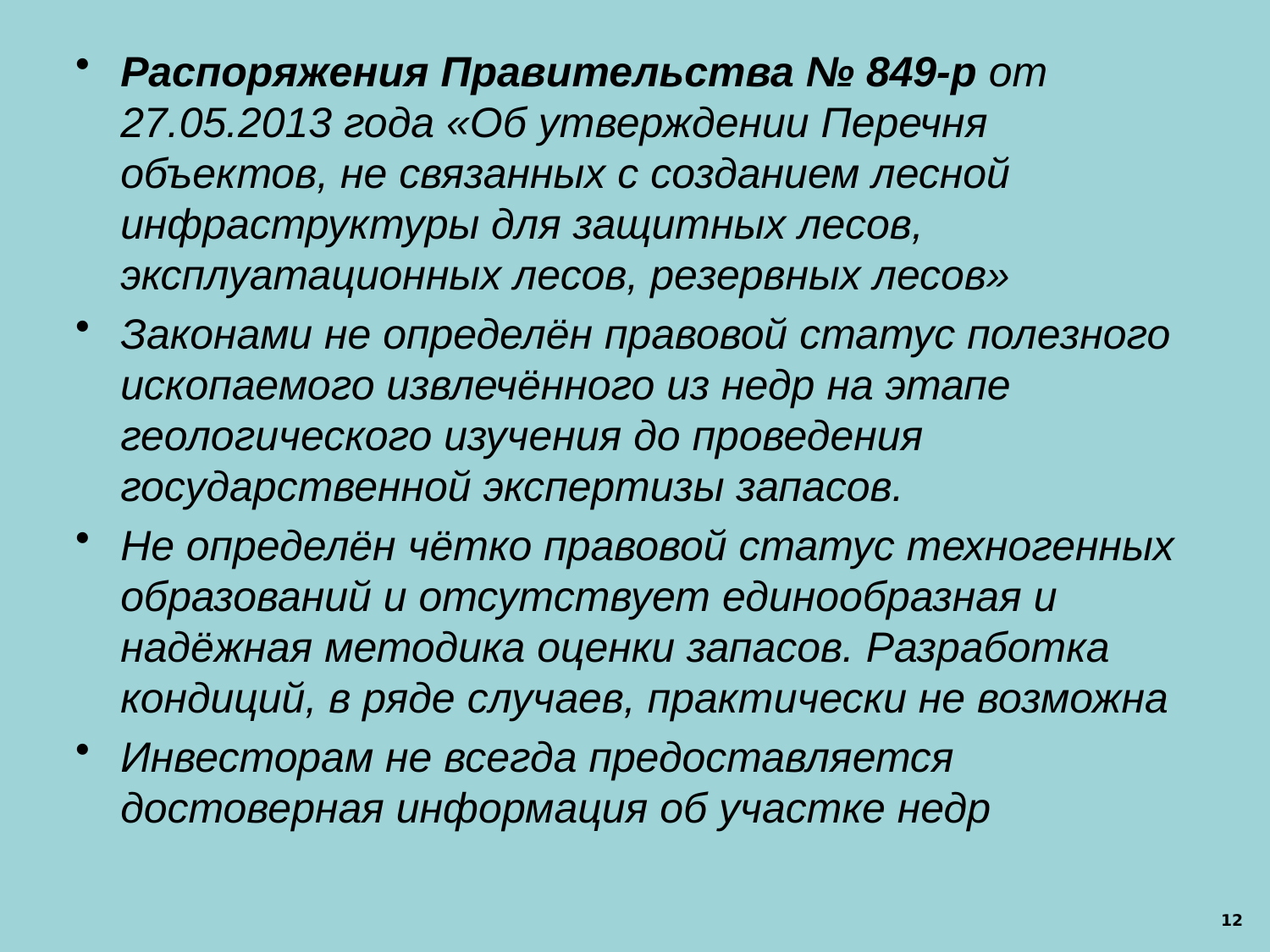

# Распоряжения Правительства № 849-р от 27.05.2013 года «Об утверждении Перечня объектов, не связанных с созданием лесной инфраструктуры для защитных лесов, эксплуатационных лесов, резервных лесов»
Законами не определён правовой статус полезного ископаемого извлечённого из недр на этапе геологического изучения до проведения государственной экспертизы запасов.
Не определён чётко правовой статус техногенных образований и отсутствует единообразная и надёжная методика оценки запасов. Разработка кондиций, в ряде случаев, практически не возможна
Инвесторам не всегда предоставляется достоверная информация об участке недр
12